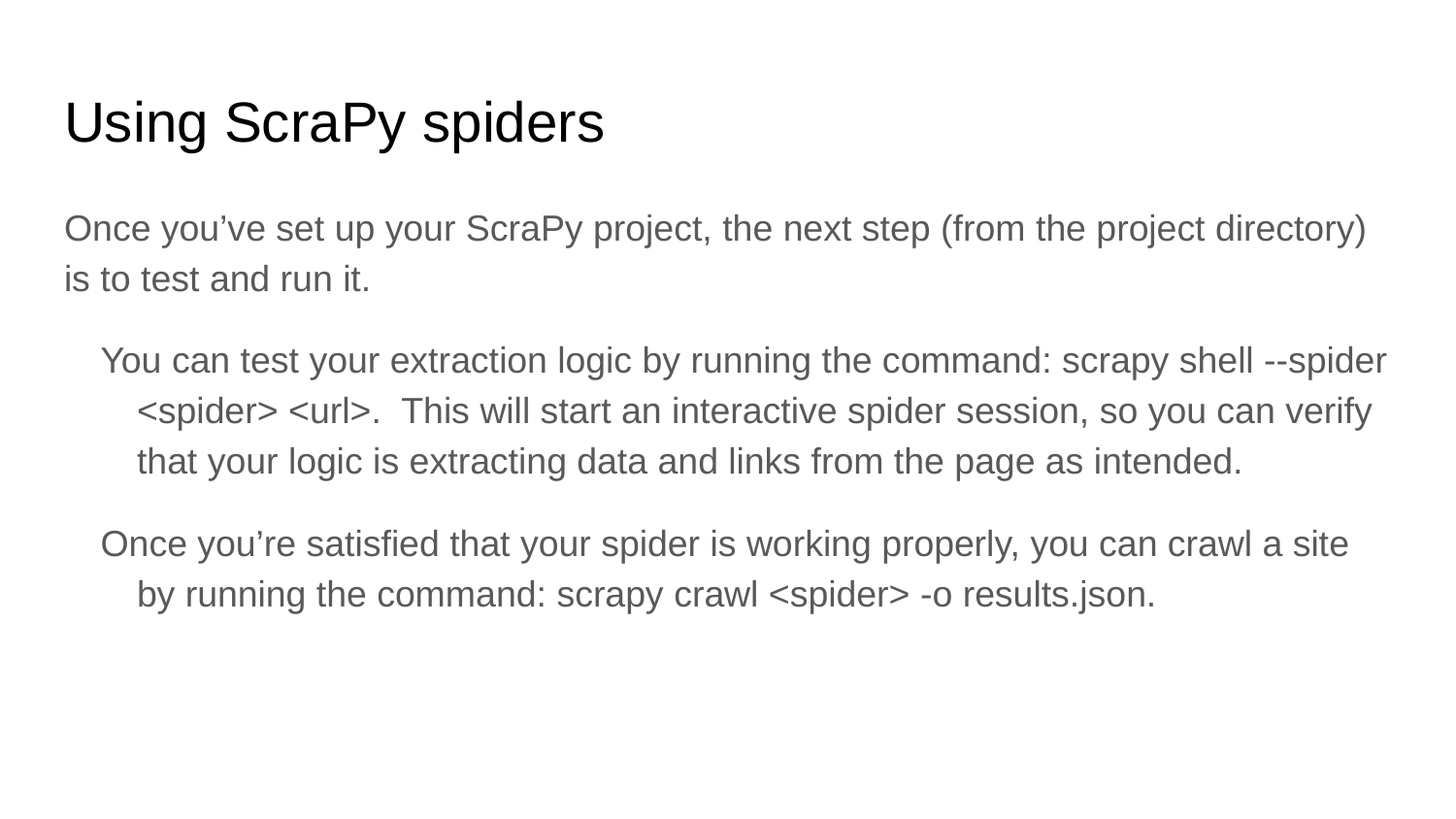

# Using ScraPy spiders
Once you’ve set up your ScraPy project, the next step (from the project directory) is to test and run it.
You can test your extraction logic by running the command: scrapy shell --spider <spider> <url>.  This will start an interactive spider session, so you can verify that your logic is extracting data and links from the page as intended.
Once you’re satisfied that your spider is working properly, you can crawl a site by running the command: scrapy crawl <spider> -o results.json.